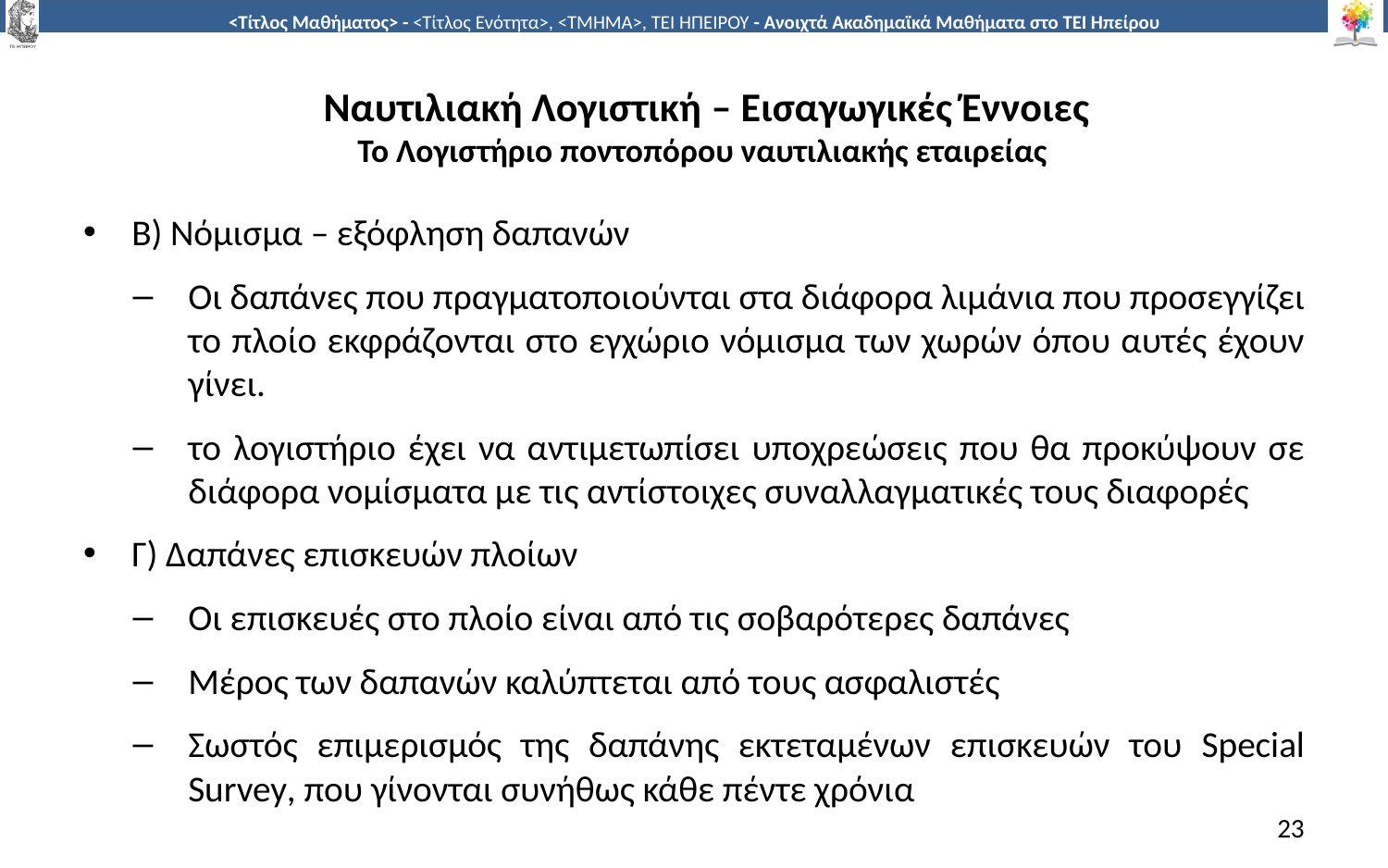

# Ναυτιλιακή Λογιστική – Εισαγωγικές Έννοιες Το Λογιστήριο ποντοπόρου ναυτιλιακής εταιρείας
Β) Νόμισμα – εξόφληση δαπανών
Οι δαπάνες που πραγματοποιούνται στα διάφορα λιμάνια που προσεγγίζει το πλοίο εκφράζονται στο εγχώριο νόμισμα των χωρών όπου αυτές έχουν γίνει.
το λογιστήριο έχει να αντιμετωπίσει υποχρεώσεις που θα προκύψουν σε διάφορα νομίσματα με τις αντίστοιχες συναλλαγματικές τους διαφορές
Γ) Δαπάνες επισκευών πλοίων
Οι επισκευές στο πλοίο είναι από τις σοβαρότερες δαπάνες
Μέρος των δαπανών καλύπτεται από τους ασφαλιστές
Σωστός επιμερισμός της δαπάνης εκτεταμένων επισκευών του Special Survey, που γίνονται συνήθως κάθε πέντε χρόνια

23